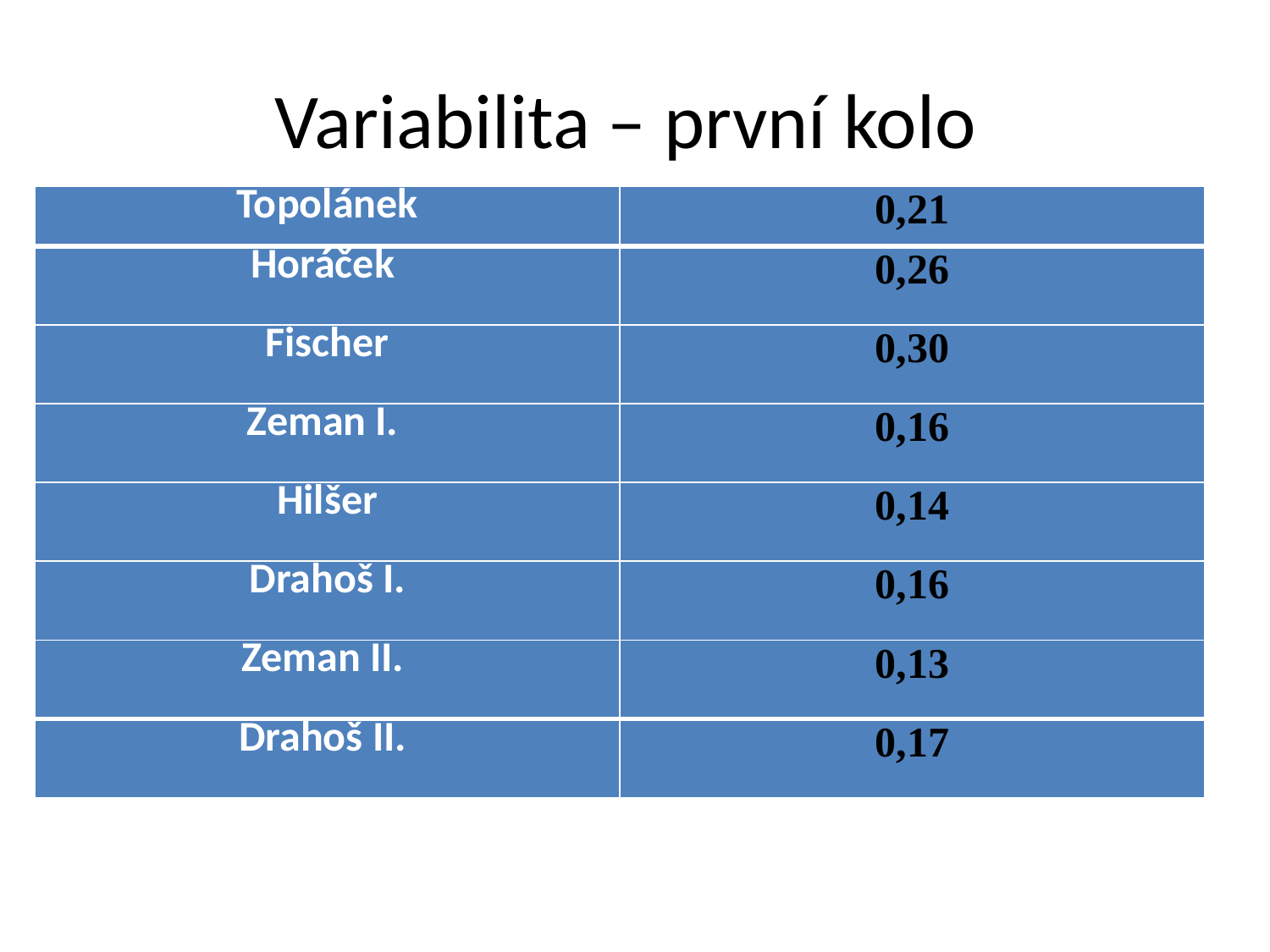

# Variabilita – první kolo
| Topolánek | 0,21 |
| --- | --- |
| Horáček | 0,26 |
| Fischer | 0,30 |
| Zeman I. | 0,16 |
| Hilšer | 0,14 |
| Drahoš I. | 0,16 |
| Zeman II. | 0,13 |
| Drahoš II. | 0,17 |